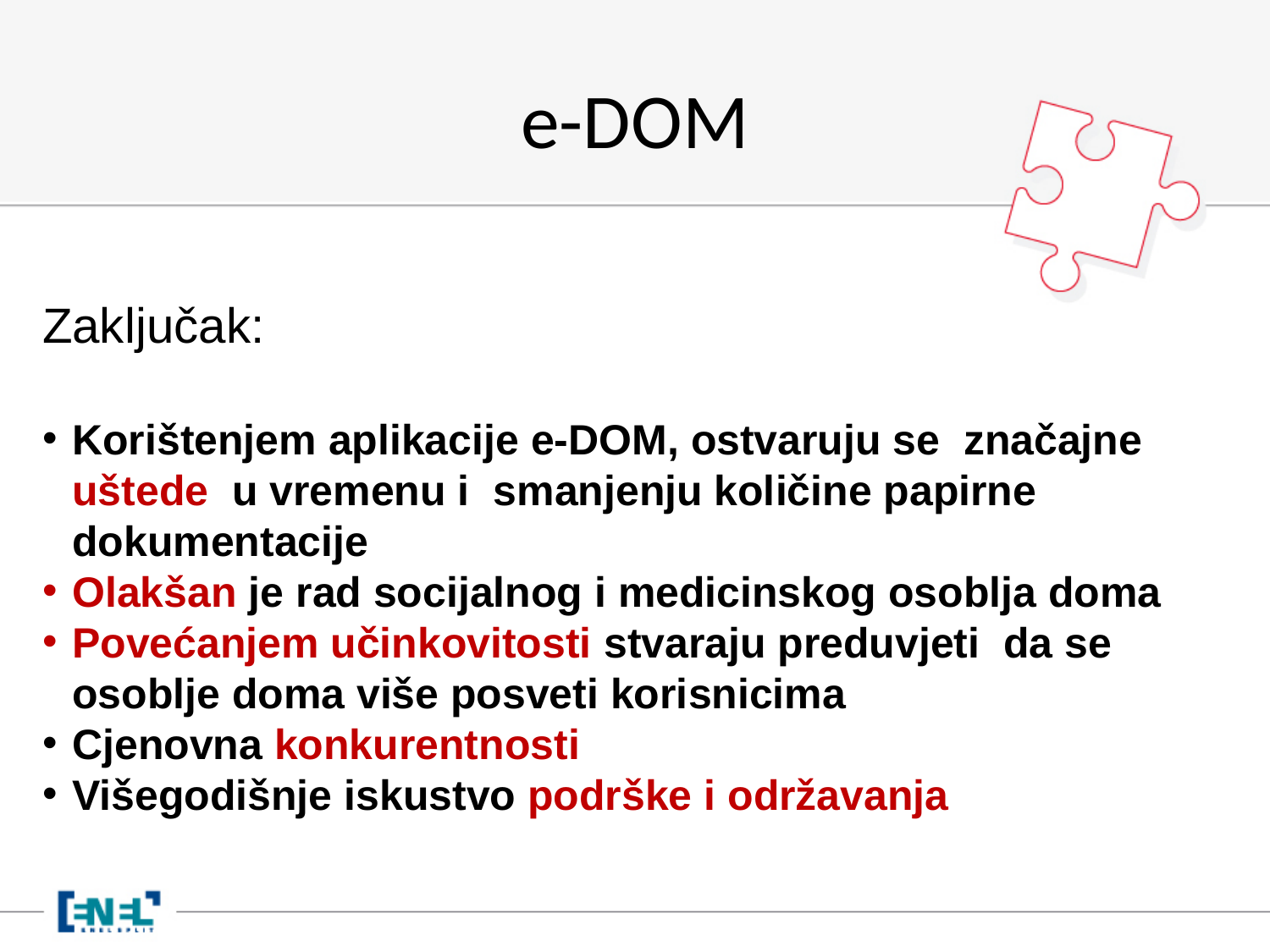

# e-DOM

Zaključak:

Korištenjem aplikacije e-DOM, ostvaruju se  značajne  uštede  u vremenu i  smanjenju količine papirne dokumentacije
Olakšan je rad socijalnog i medicinskog osoblja doma
Povećanjem učinkovitosti stvaraju preduvjeti  da se osoblje doma više posveti korisnicima
Cjenovna konkurentnosti
Višegodišnje iskustvo podrške i održavanja